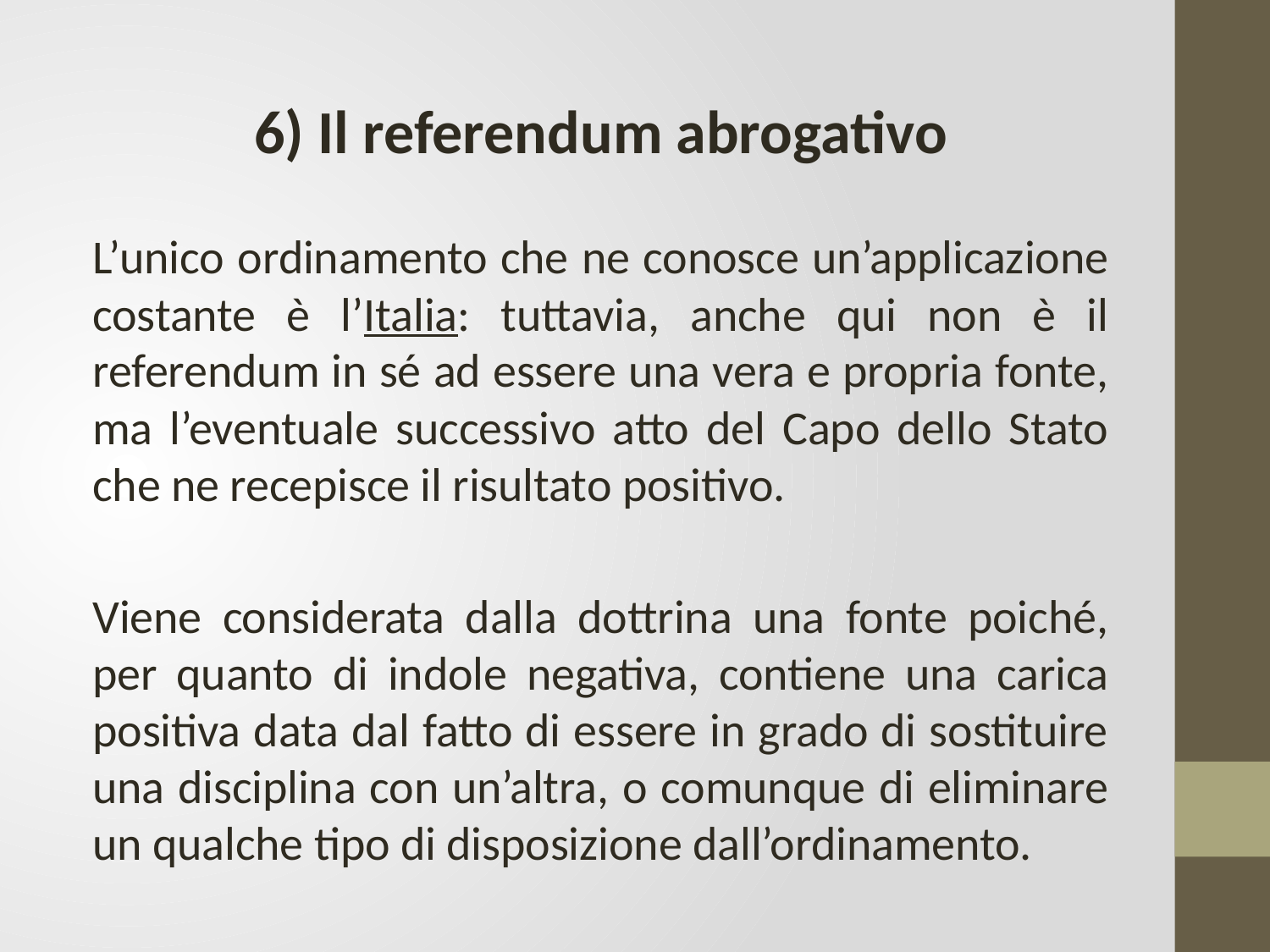

6) Il referendum abrogativo

L’unico ordinamento che ne conosce un’applicazione costante è l’Italia: tuttavia, anche qui non è il referendum in sé ad essere una vera e propria fonte, ma l’eventuale successivo atto del Capo dello Stato che ne recepisce il risultato positivo.

Viene considerata dalla dottrina una fonte poiché, per quanto di indole negativa, contiene una carica positiva data dal fatto di essere in grado di sostituire una disciplina con un’altra, o comunque di eliminare un qualche tipo di disposizione dall’ordinamento.